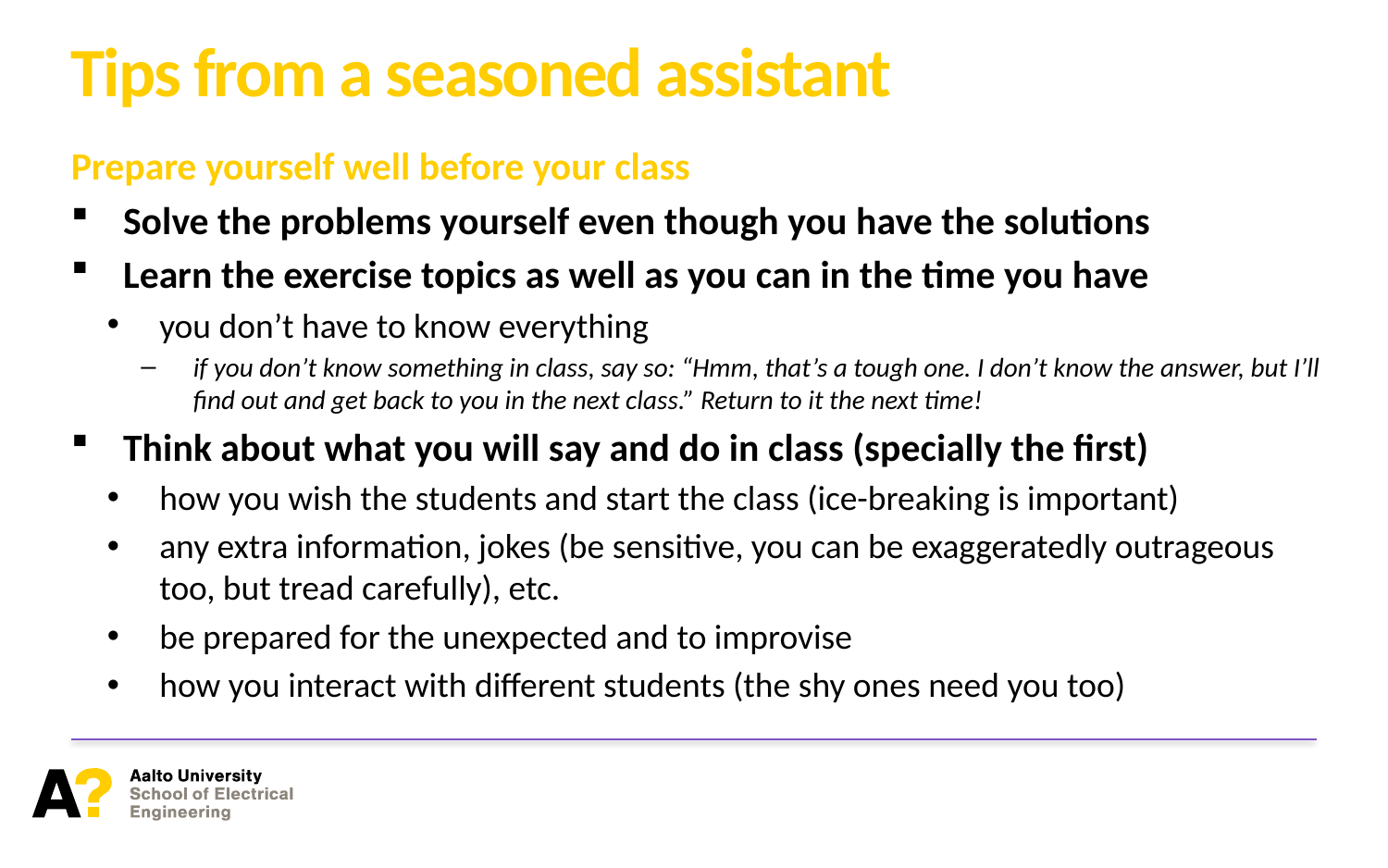

# Tips from a seasoned assistant
Prepare yourself well before your class
Solve the problems yourself even though you have the solutions
Learn the exercise topics as well as you can in the time you have
you don’t have to know everything
if you don’t know something in class, say so: “Hmm, that’s a tough one. I don’t know the answer, but I’ll find out and get back to you in the next class.” Return to it the next time!
Think about what you will say and do in class (specially the first)
how you wish the students and start the class (ice-breaking is important)
any extra information, jokes (be sensitive, you can be exaggeratedly outrageous too, but tread carefully), etc.
be prepared for the unexpected and to improvise
how you interact with different students (the shy ones need you too)